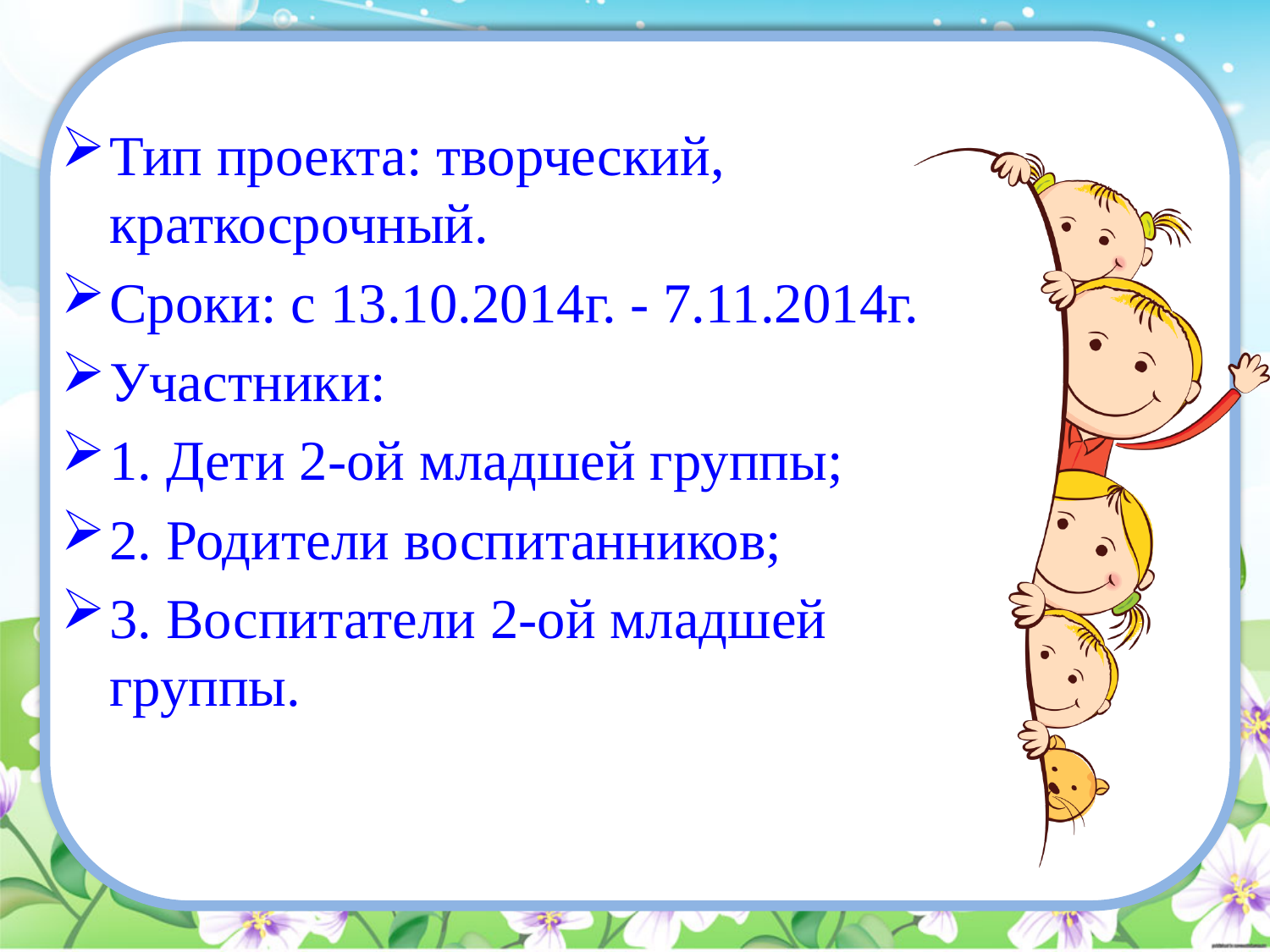

Тип проекта: творческий, краткосрочный.
Сроки: с 13.10.2014г. - 7.11.2014г.
Участники:
1. Дети 2-ой младшей группы;
2. Родители воспитанников;
3. Воспитатели 2-ой младшей группы.